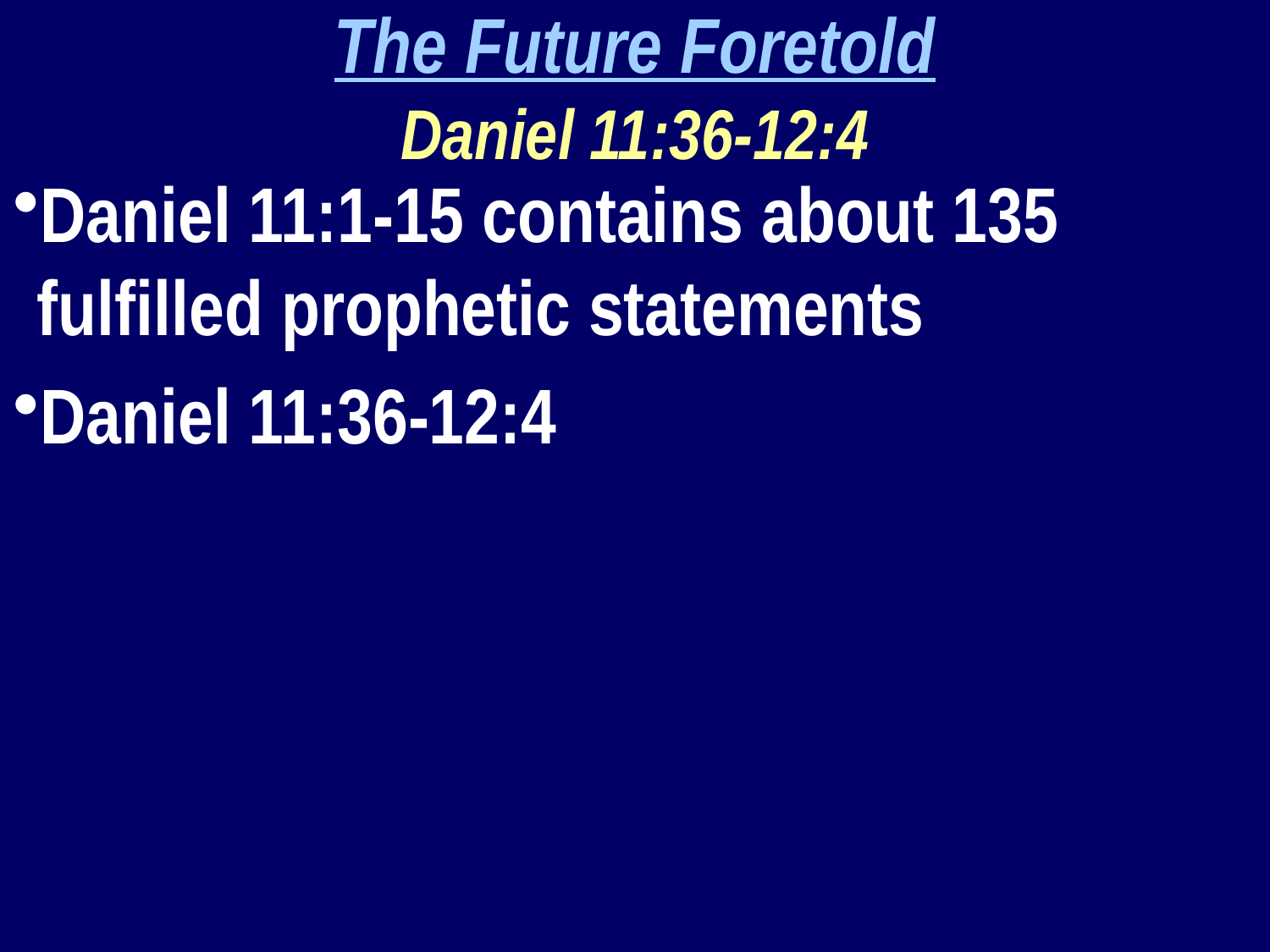

The Future Foretold
Daniel 11:36-12:4
Daniel 11:1-15 contains about 135 fulfilled prophetic statements
Daniel 11:36-12:4